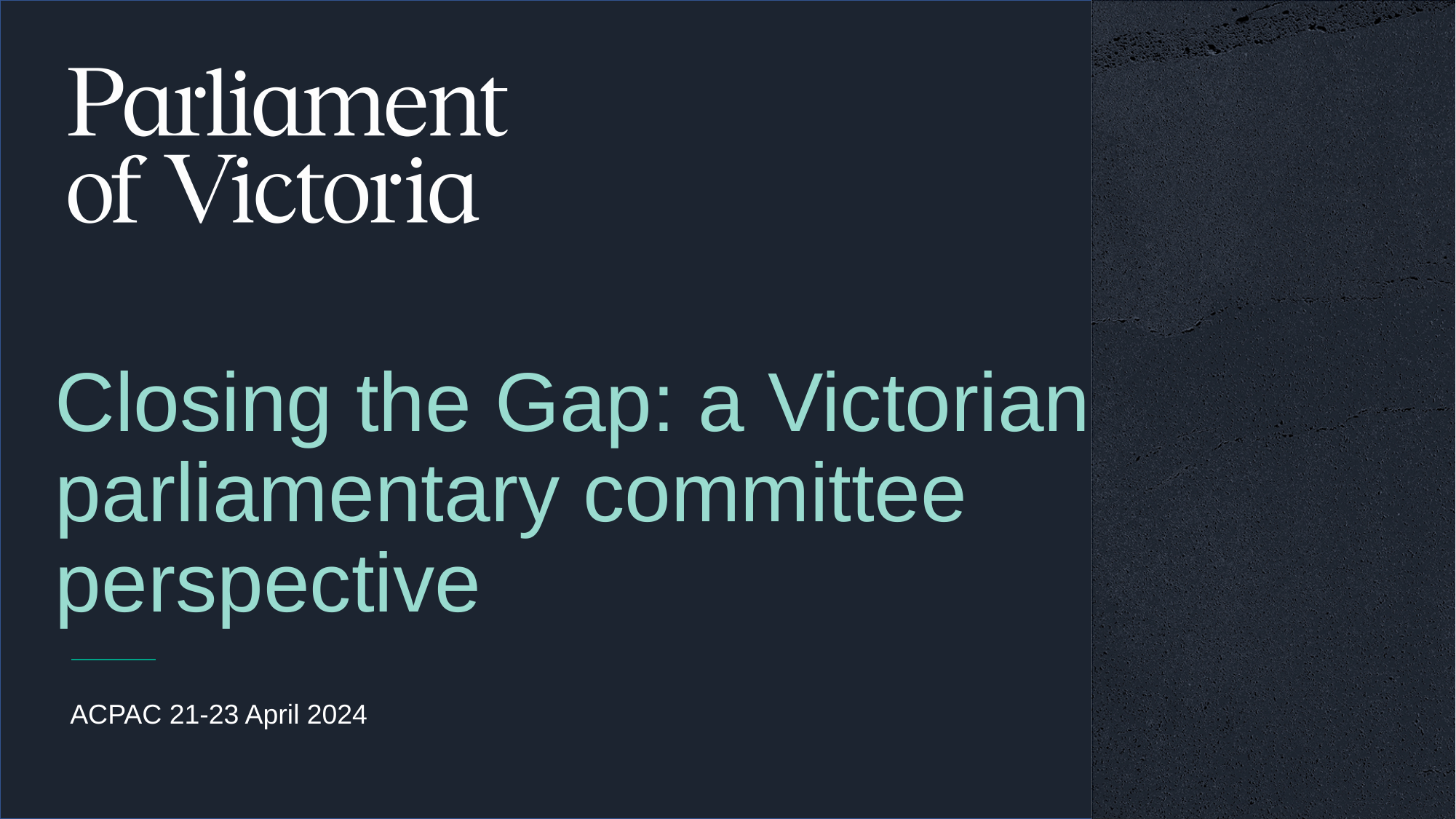

# Closing the Gap: a Victorian parliamentary committee perspective
ACPAC 21-23 April 2024